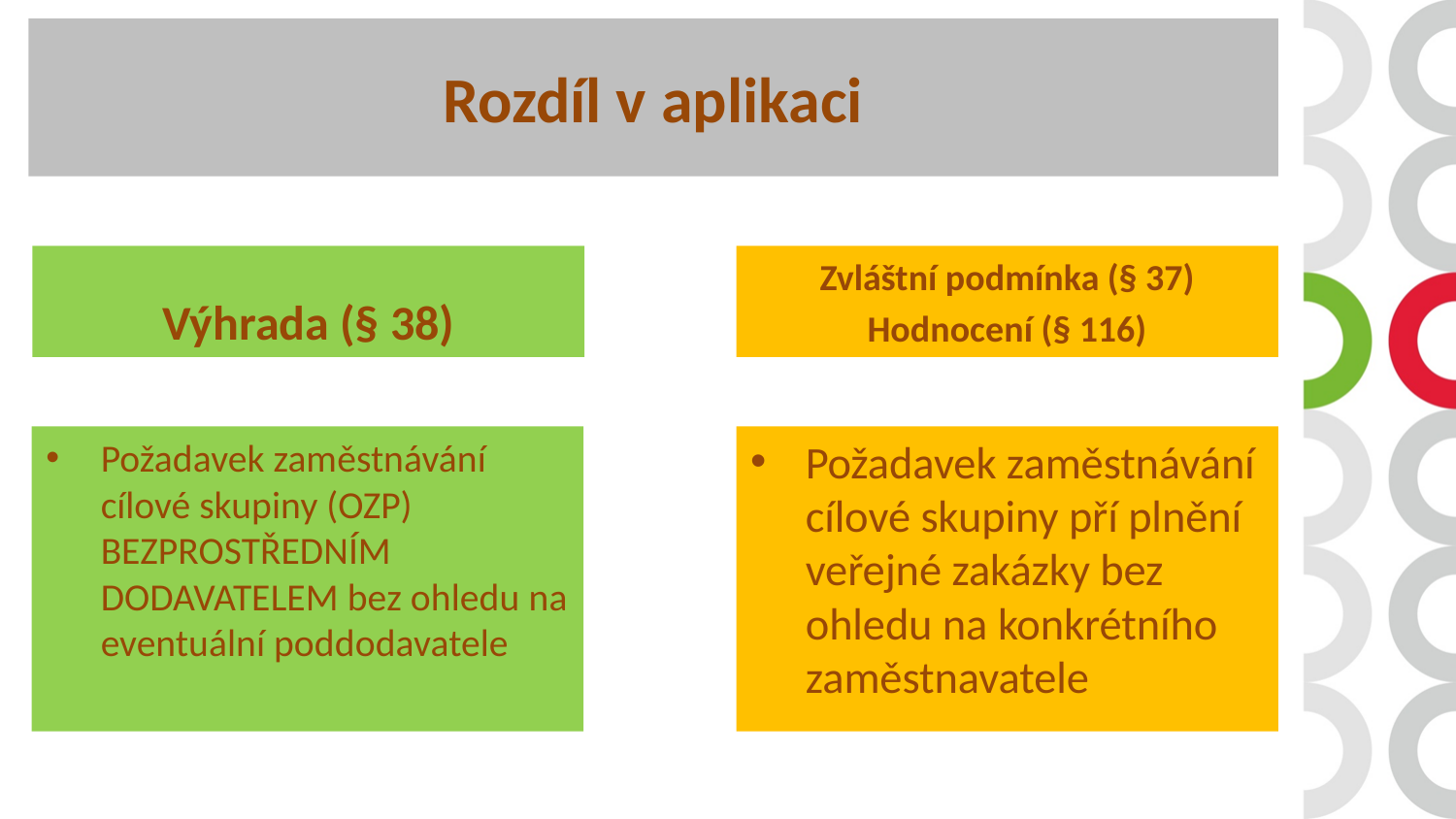

# Rozdíl v aplikaci
Výhrada (§ 38)
Zvláštní podmínka (§ 37)
Hodnocení (§ 116)
Požadavek zaměstnávání cílové skupiny (OZP) BEZPROSTŘEDNÍM DODAVATELEM bez ohledu na eventuální poddodavatele
Požadavek zaměstnávání cílové skupiny pří plnění veřejné zakázky bez ohledu na konkrétního zaměstnavatele